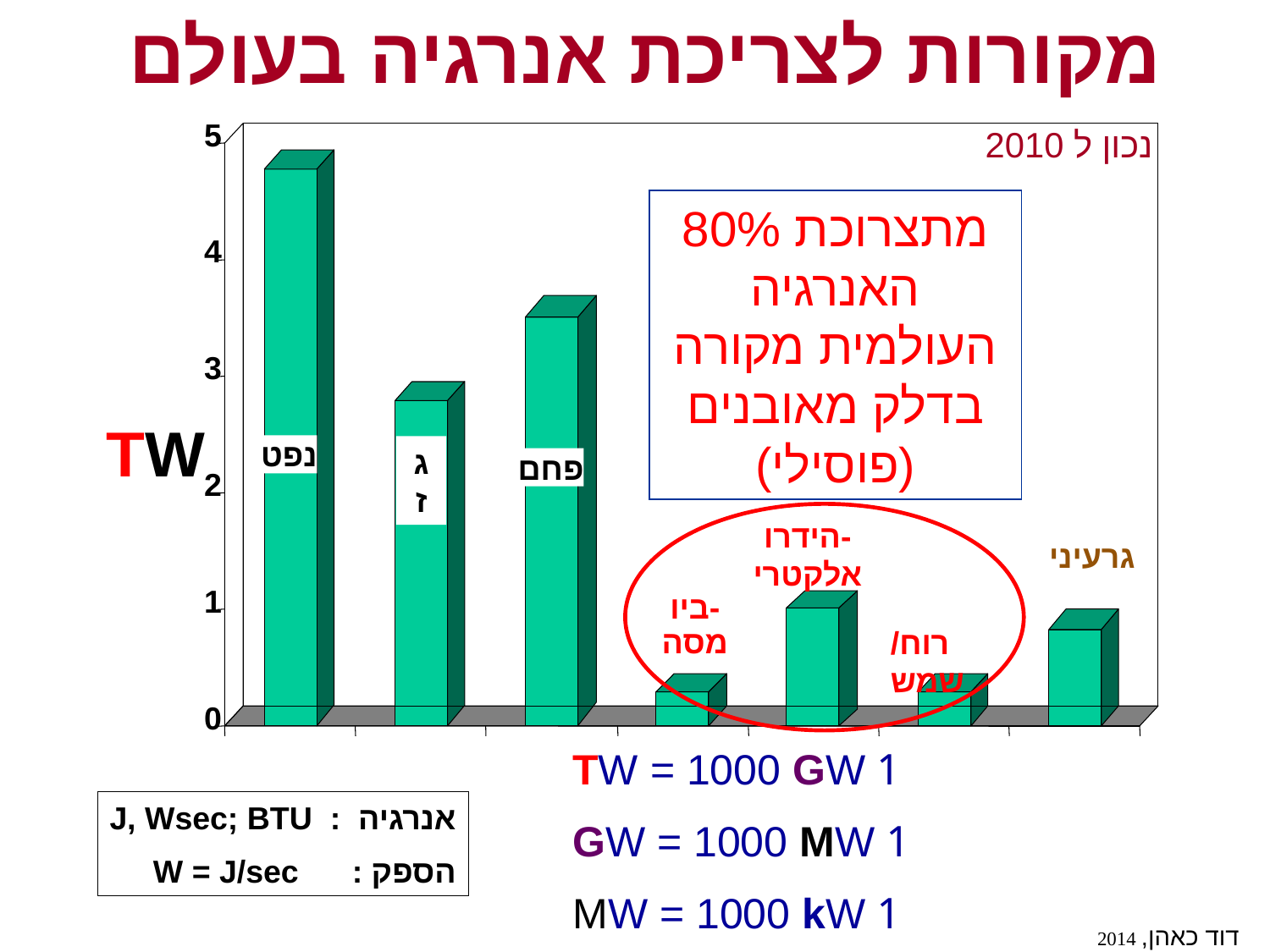

# מקורות לצריכת אנרגיה בעולם
5

4

3

TW
2

1

0

 נכון ל 2010

נפט
גז
פחם
גרעיני

80% מתצרוכת האנרגיה העולמית מקורה בדלק מאובנים (פוסילי)

הידרו-
אלקטרי
ביו-
מסה
רוח/שמש
1 TW = 1000 GW
1 GW = 1000 MW
1 MW = 1000 kW
אנרגיה  :  J, Wsec; BTU
הספק :      W = J/sec